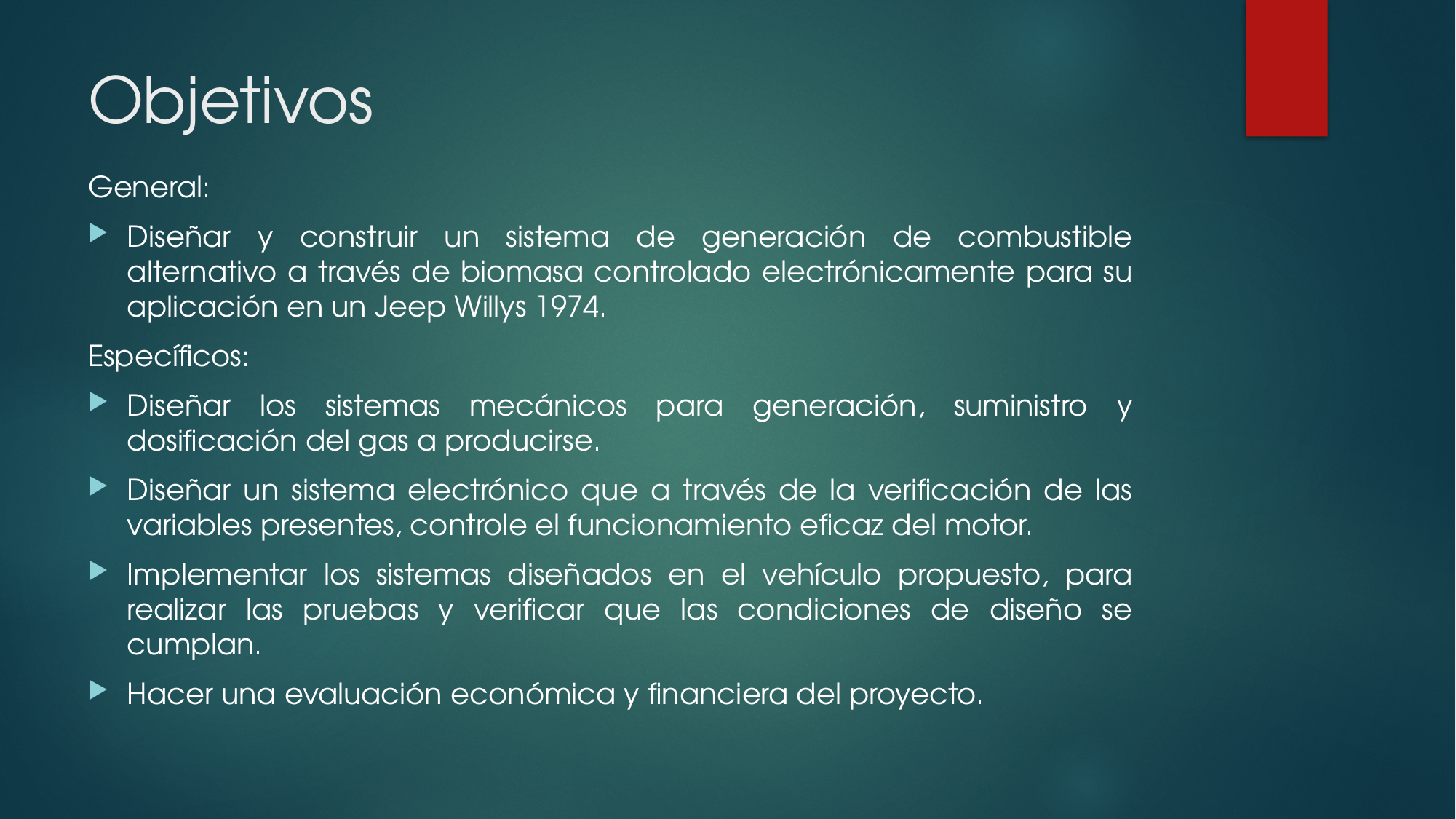

# Objetivos
General:
Diseñar y construir un sistema de generación de combustible alternativo a través de biomasa controlado electrónicamente para su aplicación en un Jeep Willys 1974.
Específicos:
Diseñar los sistemas mecánicos para generación, suministro y dosificación del gas a producirse.
Diseñar un sistema electrónico que a través de la verificación de las variables presentes, controle el funcionamiento eficaz del motor.
Implementar los sistemas diseñados en el vehículo propuesto, para realizar las pruebas y verificar que las condiciones de diseño se cumplan.
Hacer una evaluación económica y financiera del proyecto.